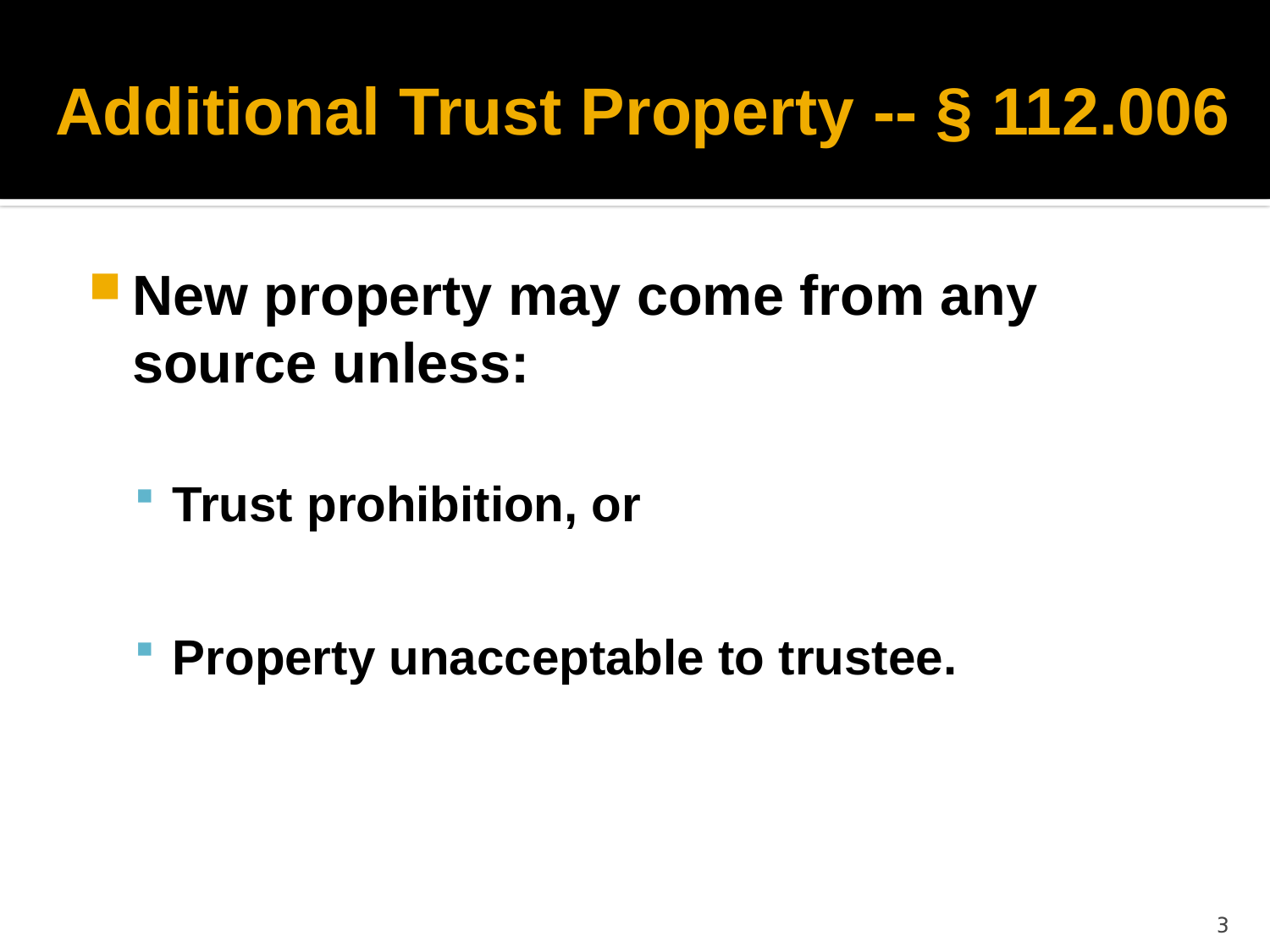

# Additional Trust Property -- § 112.006
New property may come from any source unless:

Trust prohibition, or

Property unacceptable to trustee.
3